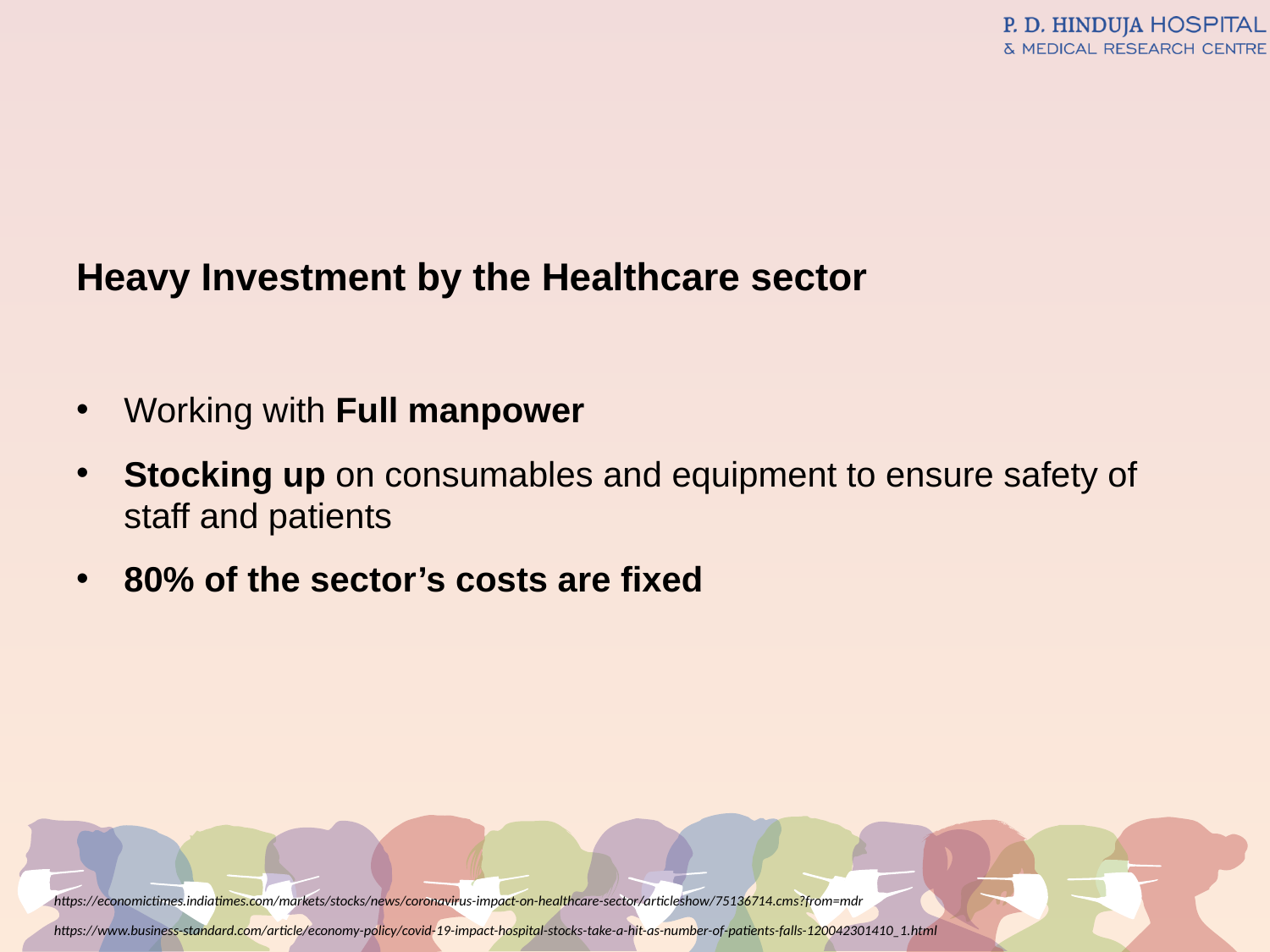

#
Heavy Investment by the Healthcare sector

Working with Full manpower
Stocking up on consumables and equipment to ensure safety of staff and patients
80% of the sector’s costs are fixed

https://economictimes.indiatimes.com/markets/stocks/news/coronavirus-impact-on-healthcare-sector/articleshow/75136714.cms?from=mdr
https://www.business-standard.com/article/economy-policy/covid-19-impact-hospital-stocks-take-a-hit-as-number-of-patients-falls-120042301410_1.html